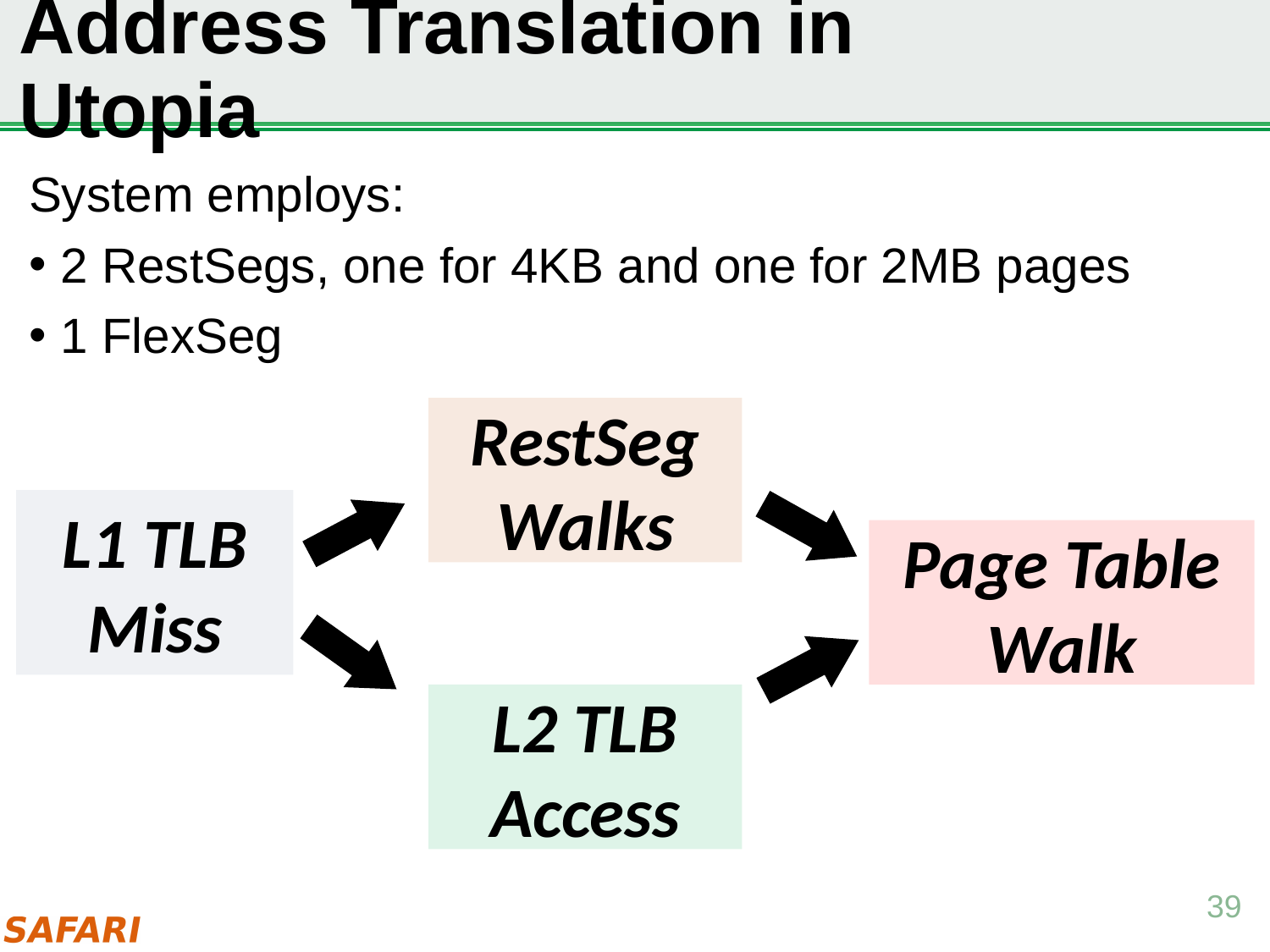

# Address Translation in Utopia
System employs:
2 RestSegs, one for 4KB and one for 2MB pages
1 FlexSeg
RestSeg Walks

L1 TLB Miss
Page Table Walk

L2 TLB Access
39